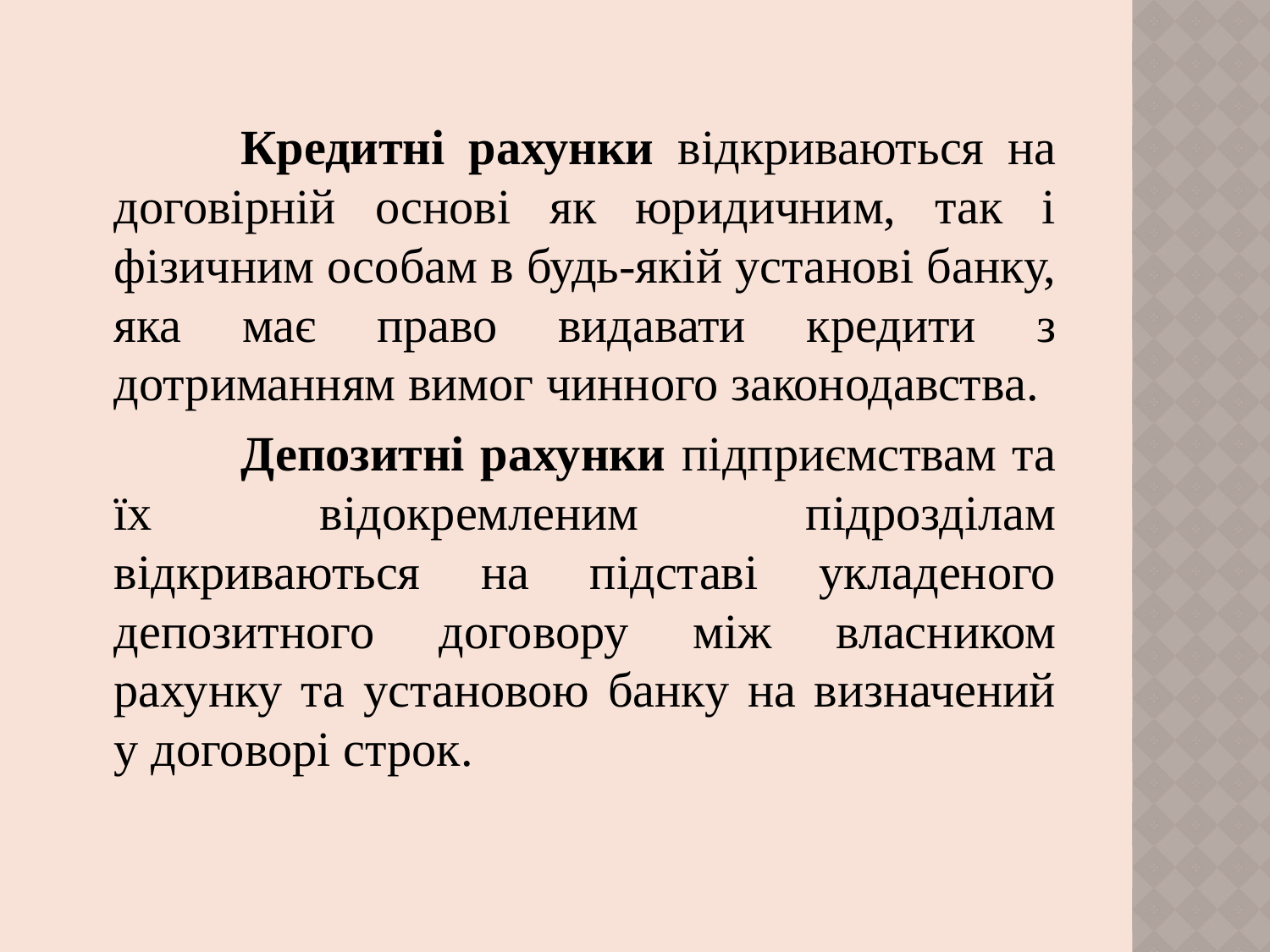

Кредитні рахунки відкриваються на договірній основі як юридичним, так і фізичним особам в будь-якій установі банку, яка має право видавати кредити з дотриманням вимог чинного законодавства.
		Депозитні рахунки підприємствам та їх відокремленим підрозділам відкриваються на підставі укладеного депозитного договору між власником рахунку та установою банку на визначений у договорі строк.